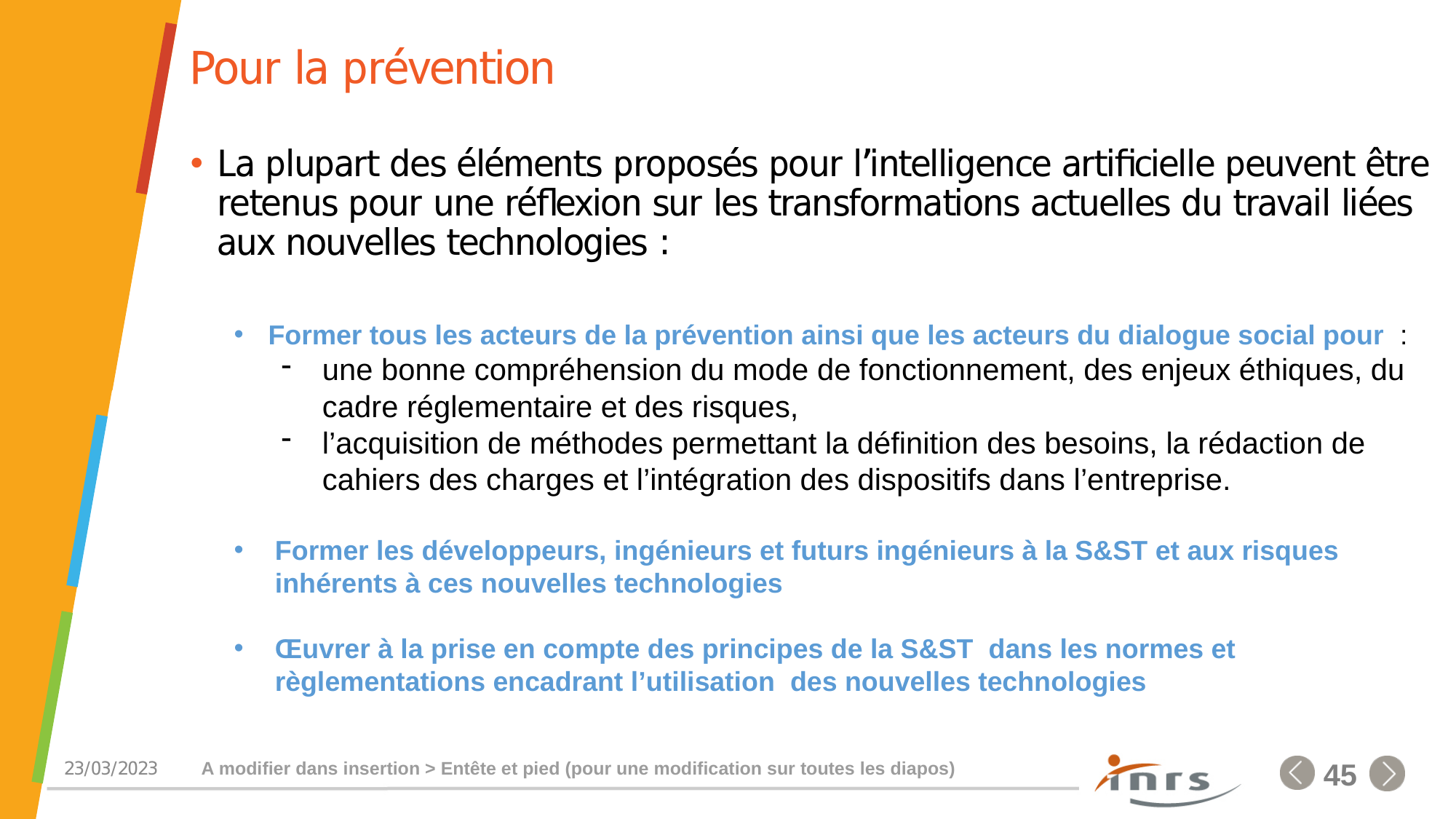

# Pour la prévention
La plupart des éléments proposés pour l’intelligence artificielle peuvent être retenus pour une réflexion sur les transformations actuelles du travail liées aux nouvelles technologies :

Former tous les acteurs de la prévention ainsi que les acteurs du dialogue social pour  :
une bonne compréhension du mode de fonctionnement, des enjeux éthiques, du cadre réglementaire et des risques,
l’acquisition de méthodes permettant la définition des besoins, la rédaction de cahiers des charges et l’intégration des dispositifs dans l’entreprise.

Former les développeurs, ingénieurs et futurs ingénieurs à la S&ST et aux risques inhérents à ces nouvelles technologies

Œuvrer à la prise en compte des principes de la S&ST  dans les normes et règlementations encadrant l’utilisation  des nouvelles technologies
A modifier dans insertion > Entête et pied (pour une modification sur toutes les diapos)
23/03/2023